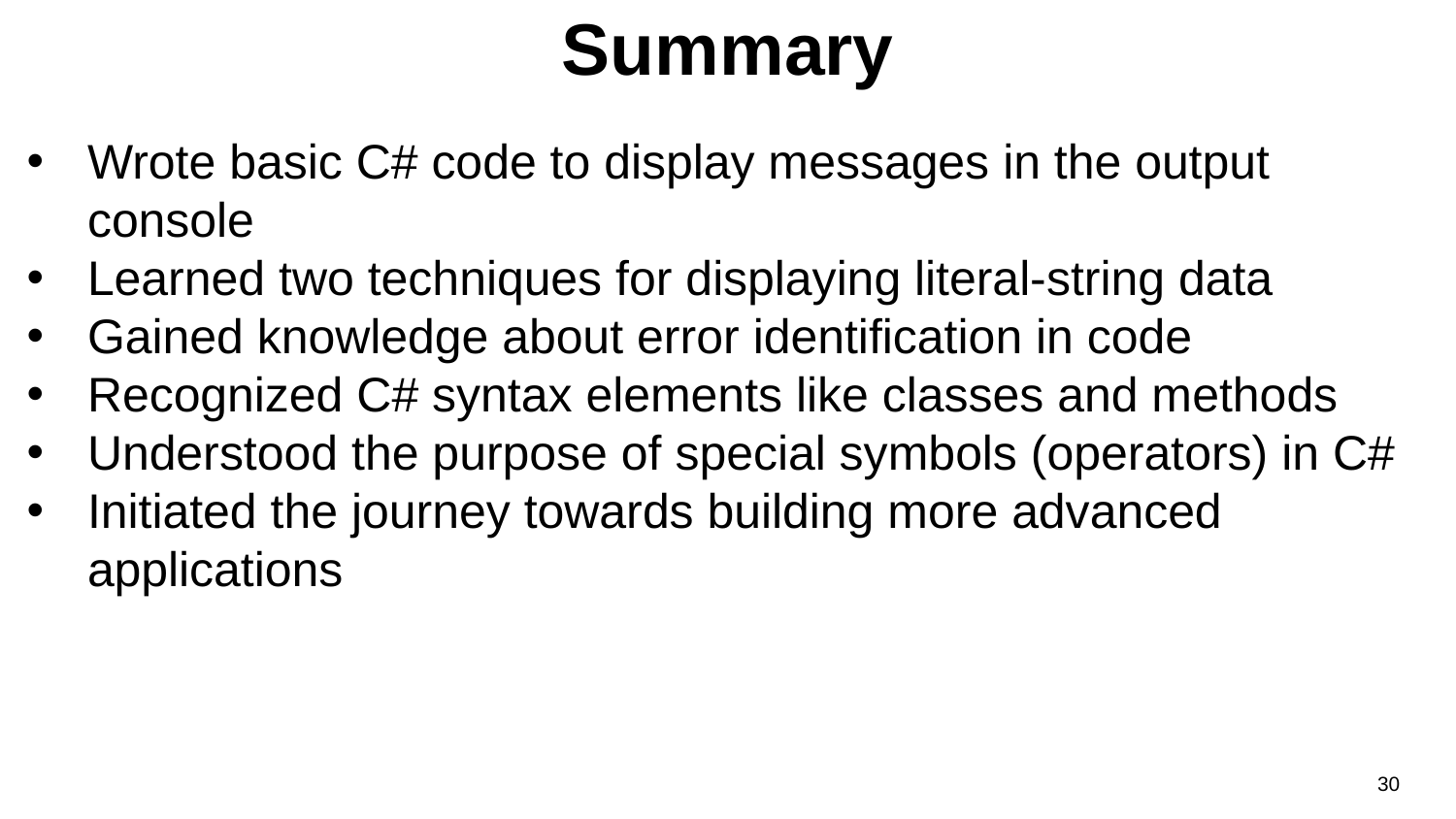

# Summary
Wrote basic C# code to display messages in the output console
Learned two techniques for displaying literal-string data
Gained knowledge about error identification in code
Recognized C# syntax elements like classes and methods
Understood the purpose of special symbols (operators) in C#
Initiated the journey towards building more advanced applications

30